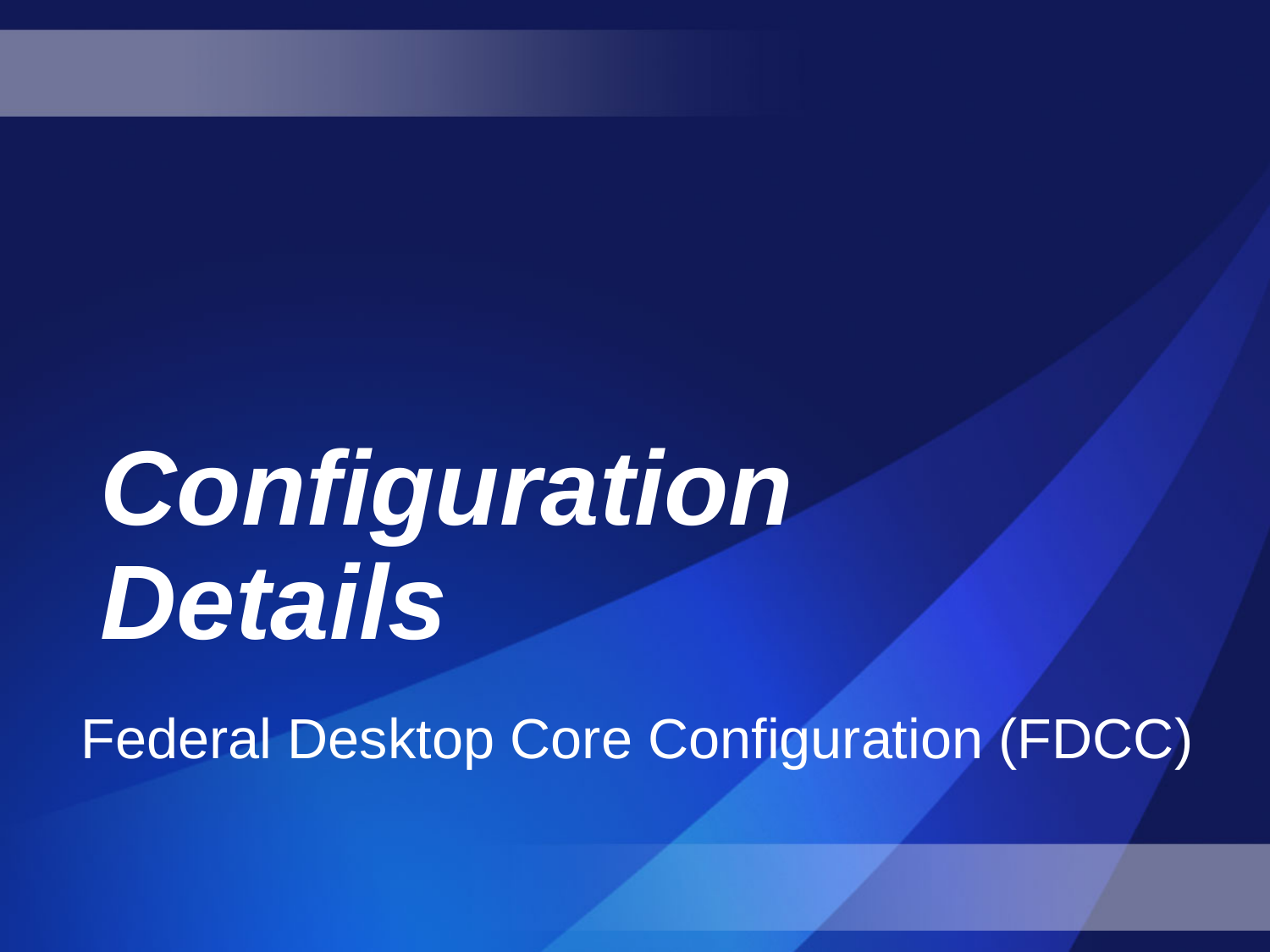

Configuration Details
Federal Desktop Core Configuration (FDCC)